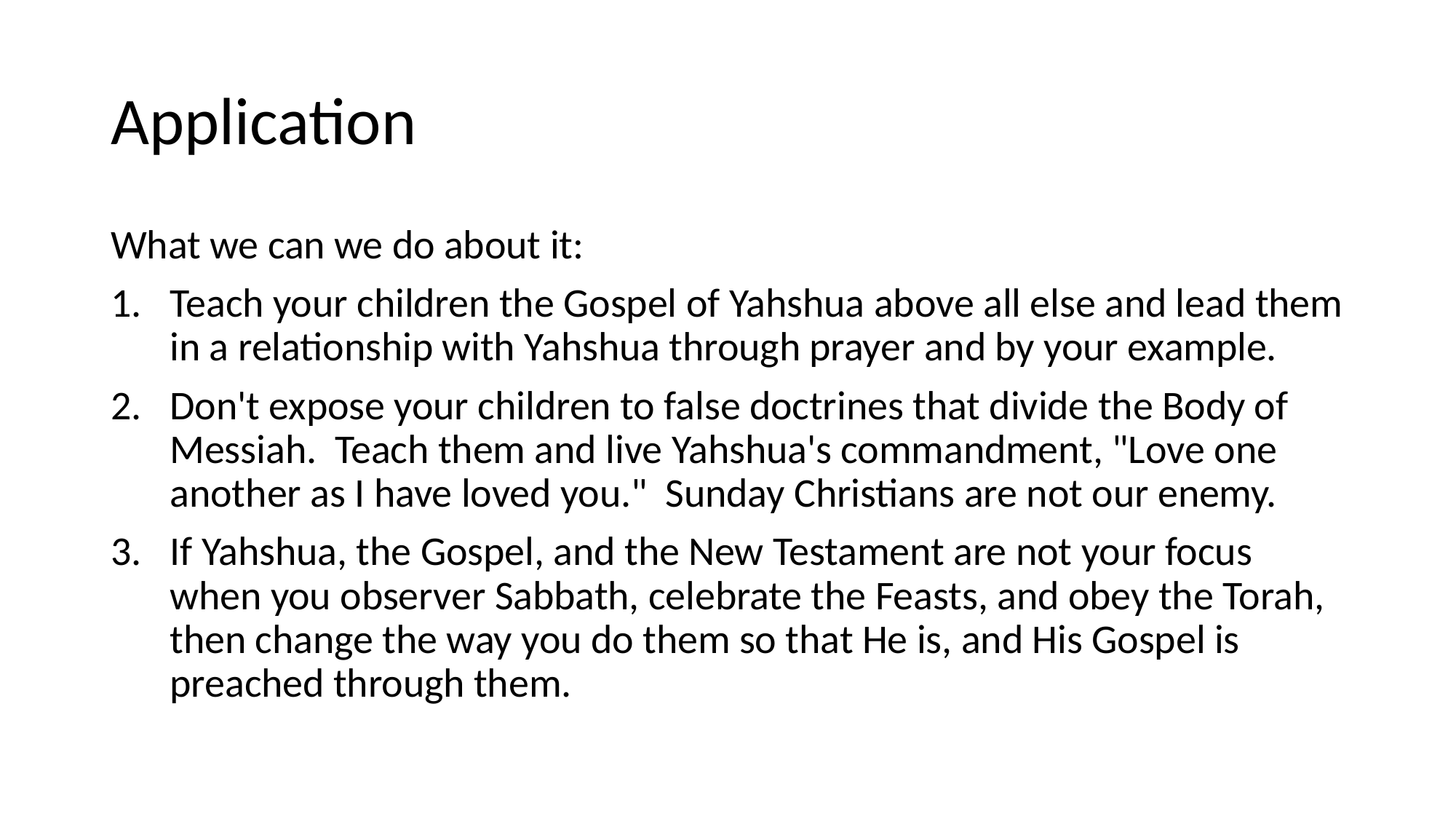

# Application
What we can we do about it:
Teach your children the Gospel of Yahshua above all else and lead them in a relationship with Yahshua through prayer and by your example.
Don't expose your children to false doctrines that divide the Body of Messiah.  Teach them and live Yahshua's commandment, "Love one another as I have loved you."  Sunday Christians are not our enemy.
If Yahshua, the Gospel, and the New Testament are not your focus when you observer Sabbath, celebrate the Feasts, and obey the Torah, then change the way you do them so that He is, and His Gospel is preached through them.